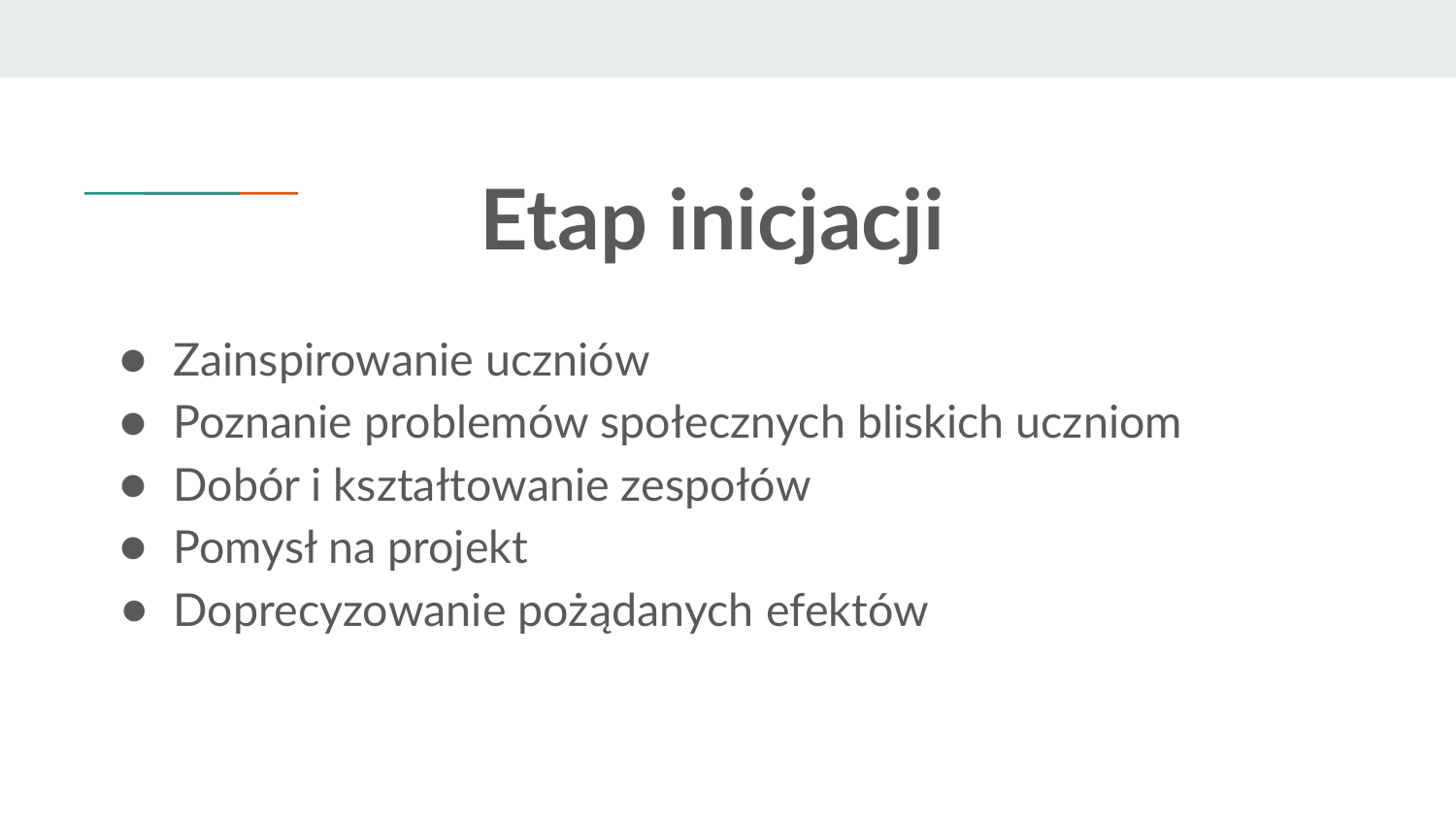

# Etap inicjacji

Zainspirowanie uczniów
Poznanie problemów społecznych bliskich uczniom
Dobór i kształtowanie zespołów
Pomysł na projekt
Doprecyzowanie pożądanych efektów